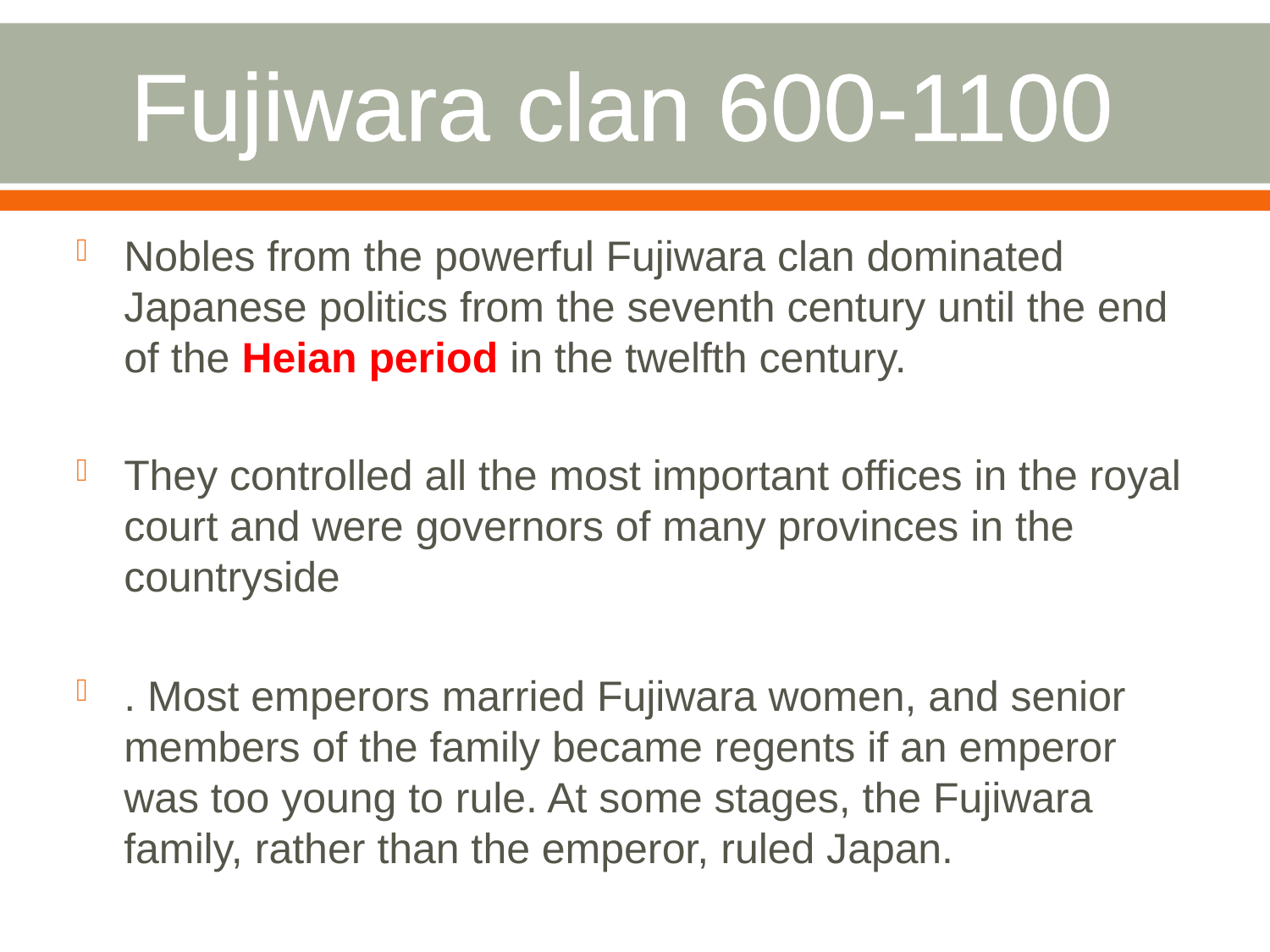

# Fujiwara clan 600-1100
Nobles from the powerful Fujiwara clan dominated Japanese politics from the seventh century until the end of the Heian period in the twelfth century.

They controlled all the most important offices in the royal court and were governors of many provinces in the countryside

. Most emperors married Fujiwara women, and senior members of the family became regents if an emperor was too young to rule. At some stages, the Fujiwara family, rather than the emperor, ruled Japan.